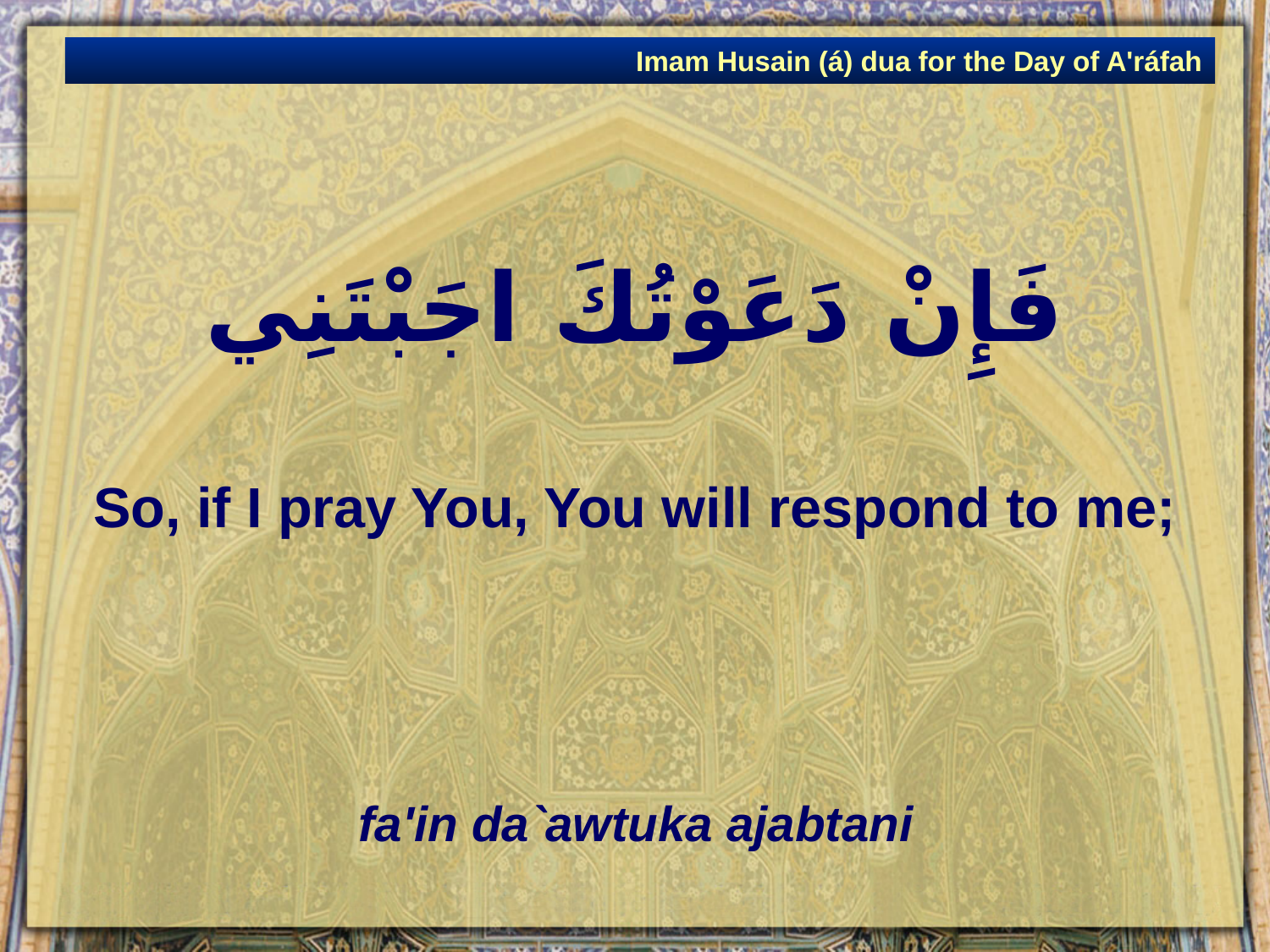

Imam Husain (á) dua for the Day of A'ráfah
# فَإِنْ دَعَوْتُكَ اجَبْتَنِي
So, if I pray You, You will respond to me;
fa'in da`awtuka ajabtani